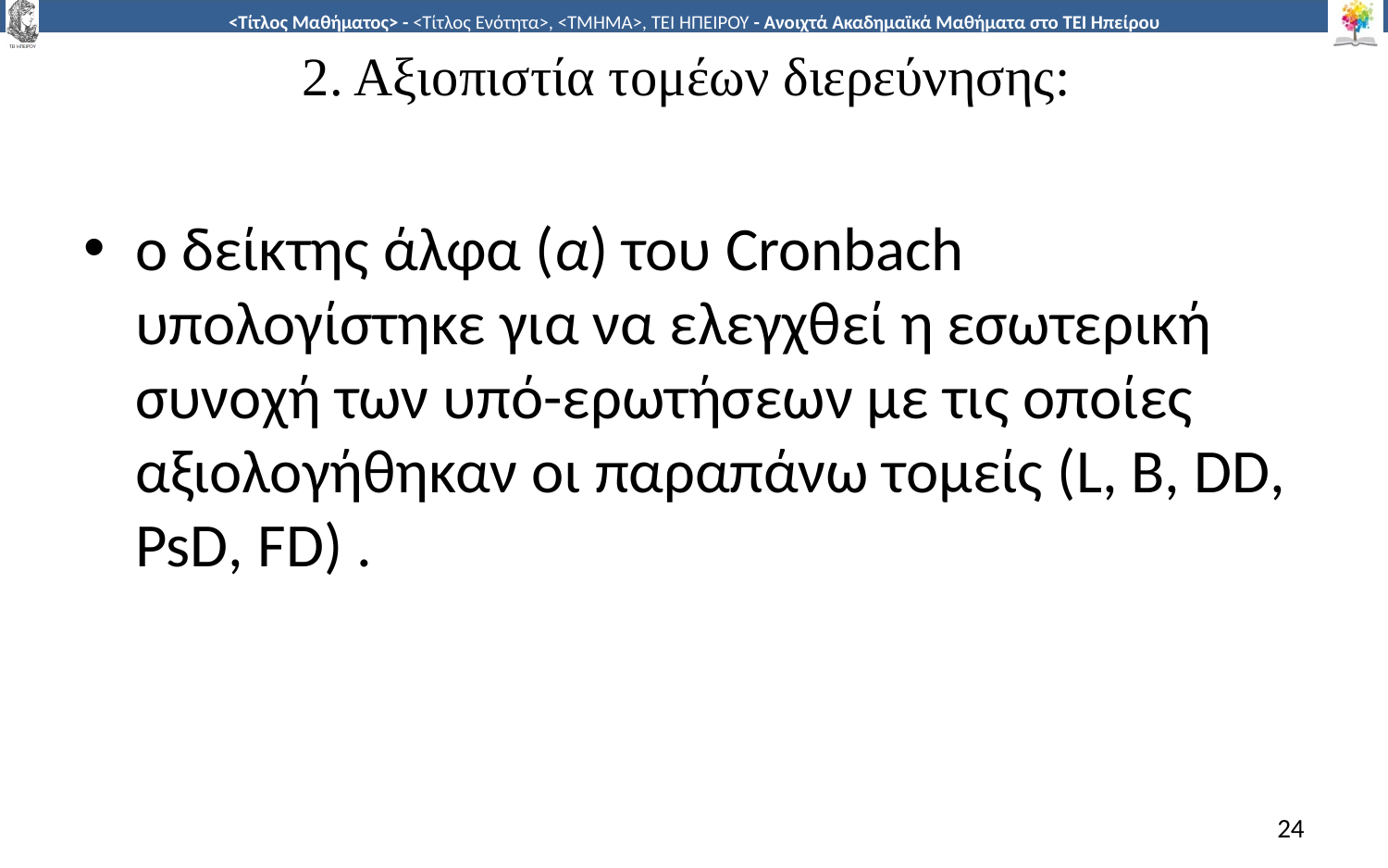

# 2. Αξιοπιστία τομέων διερεύνησης:
ο δείκτης άλφα (α) του Cronbach υπολογίστηκε για να ελεγχθεί η εσωτερική συνοχή των υπό-ερωτήσεων με τις οποίες αξιολογήθηκαν οι παραπάνω τομείς (L, B, DD, PsD, FD) .

24